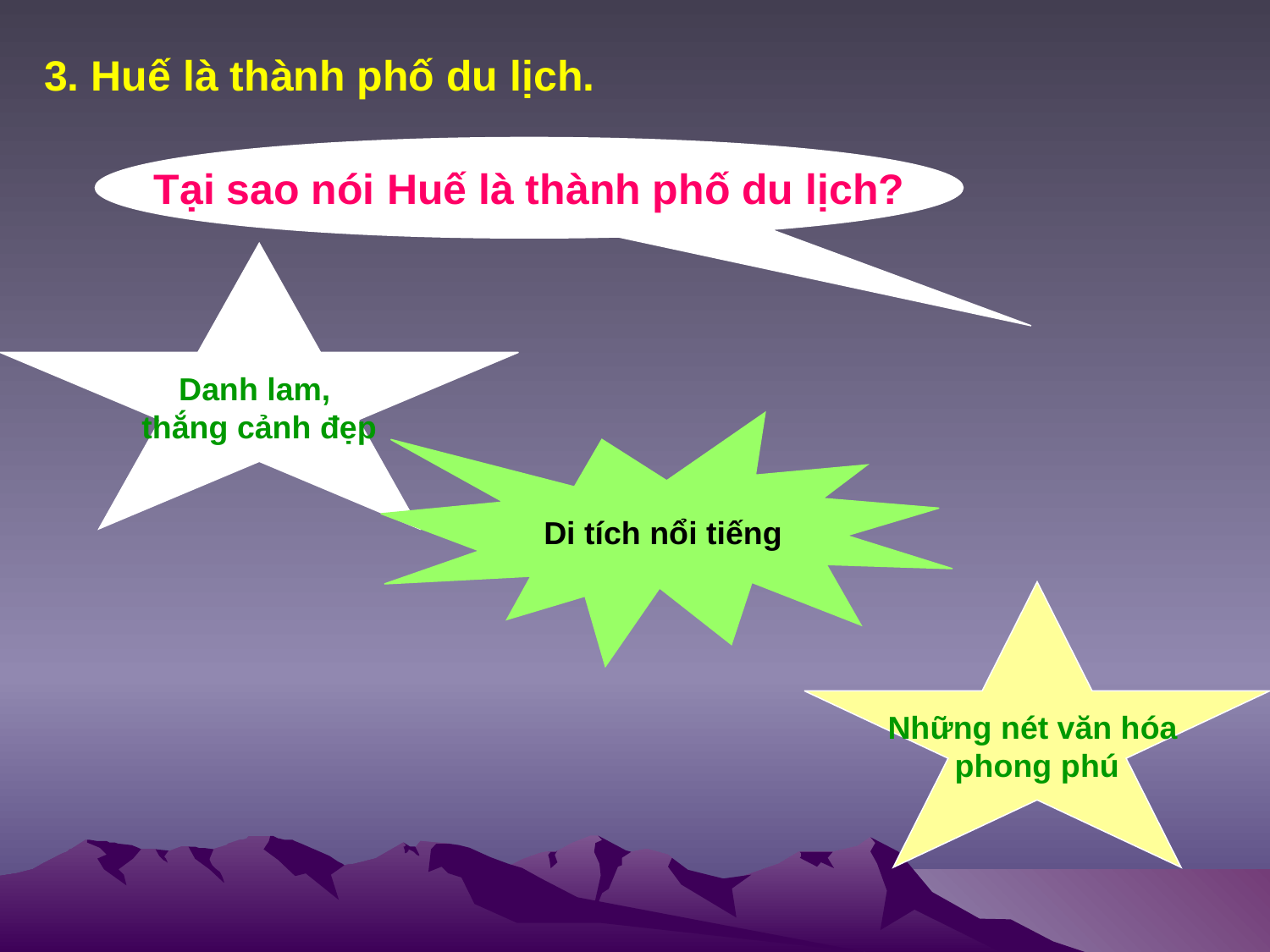

3. Huế là thành phố du lịch.
Tại sao nói Huế là thành phố du lịch?
Danh lam,
thắng cảnh đẹp
Di tích nổi tiếng
Những nét văn hóa
phong phú